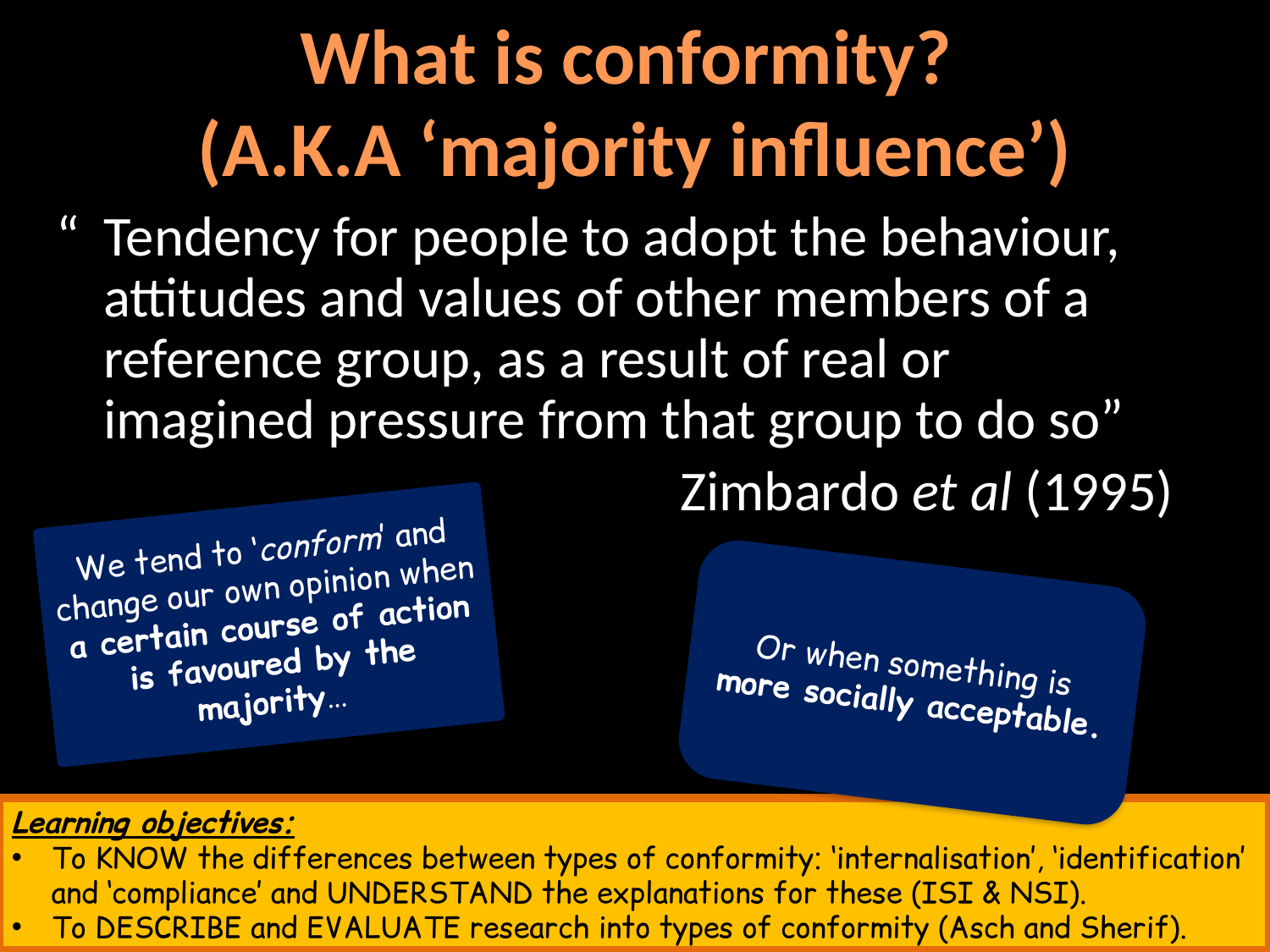

What is conformity?
(A.K.A ‘majority influence’)
# Conformity
“	Tendency for people to adopt the behaviour, attitudes and values of other members of a reference group, as a result of real or imagined pressure from that group to do so”
Zimbardo et al (1995)
We tend to ‘conform’ and change our own opinion when a certain course of action is favoured by the majority…
Or when something is more socially acceptable.
Learning objectives:
To KNOW the differences between types of conformity: ‘internalisation’, ‘identification’ and ‘compliance’ and UNDERSTAND the explanations for these (ISI & NSI).
To DESCRIBE and EVALUATE research into types of conformity (Asch and Sherif).